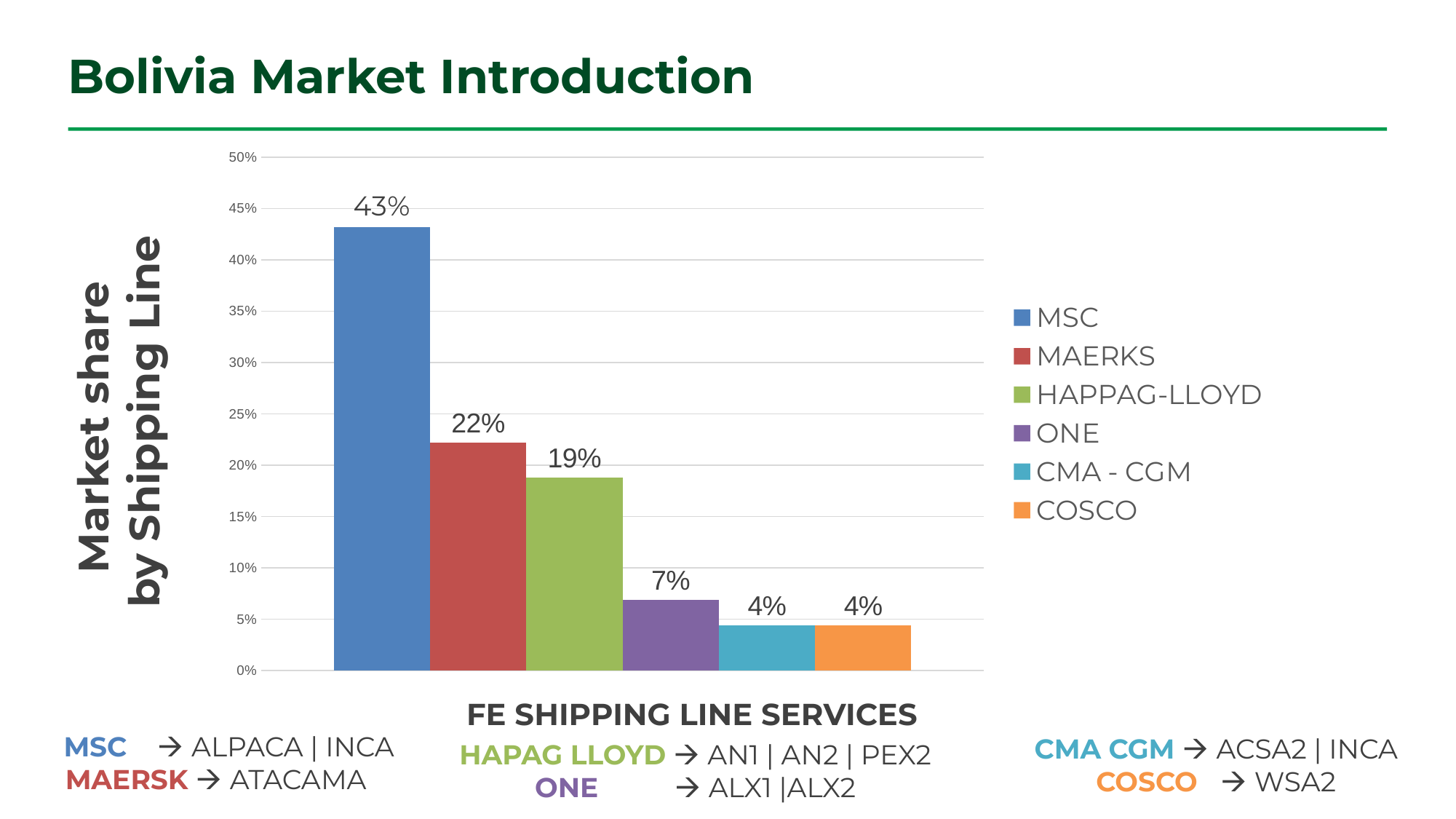

Bolivia Market Introduction

### Chart

| Category | MSC | MAERKS | HAPPAG-LLOYD | ONE | CMA - CGM | COSCO |
|---|---|---|---|---|---|---|
Market share
by Shipping Line
FE SHIPPING LINE SERVICES
MSC    🡪 ALPACA | INCA
MAERSK 🡪 ATACAMA
CMA CGM 🡪 ACSA2 | INCA
COSCO   🡪 WSA2
HAPAG LLOYD 🡪 AN1 | AN2 | PEX2
ONE          🡪 ALX1 |ALX2